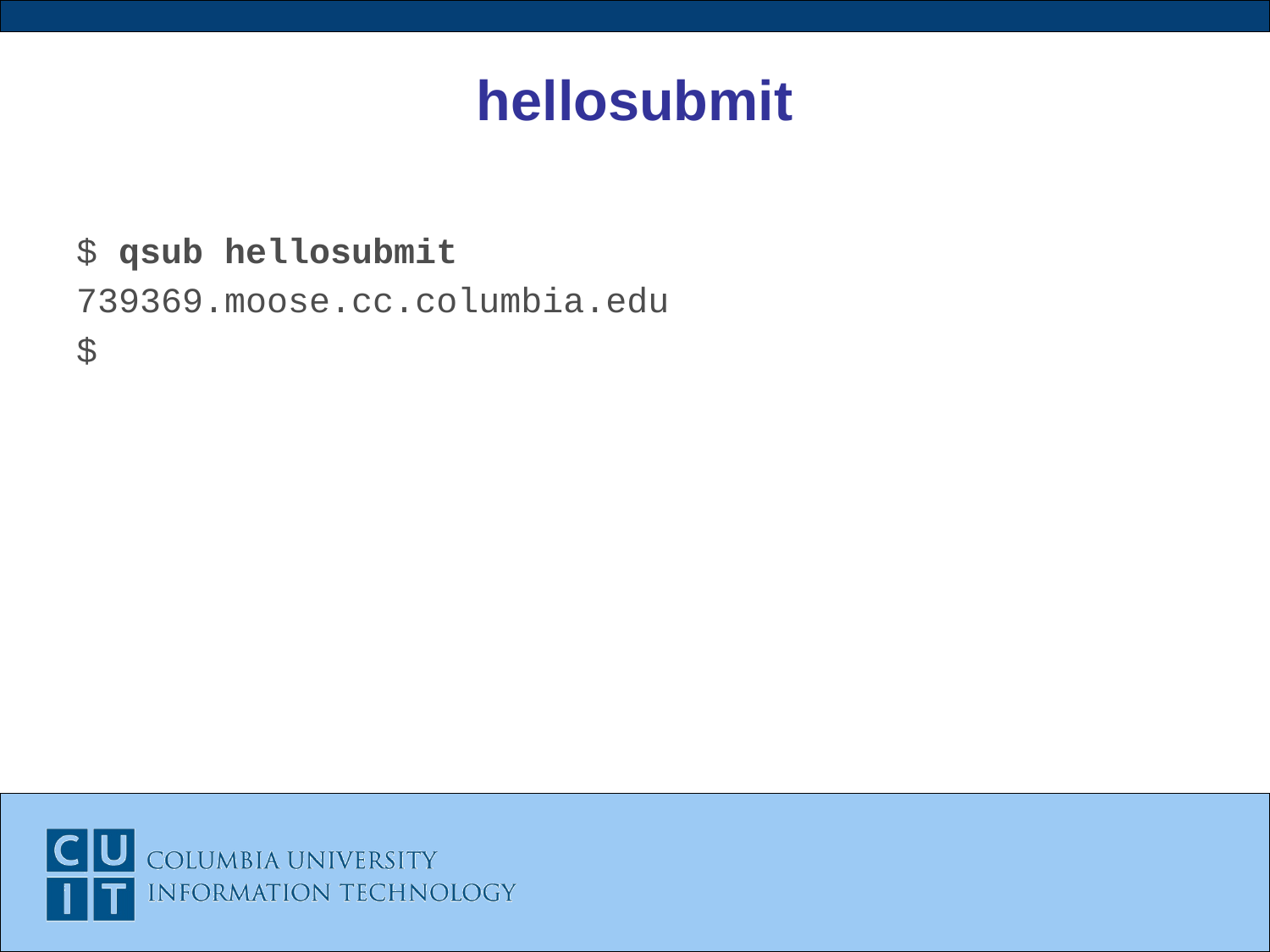

# hellosubmit
$ qsub hellosubmit
739369.moose.cc.columbia.edu
$